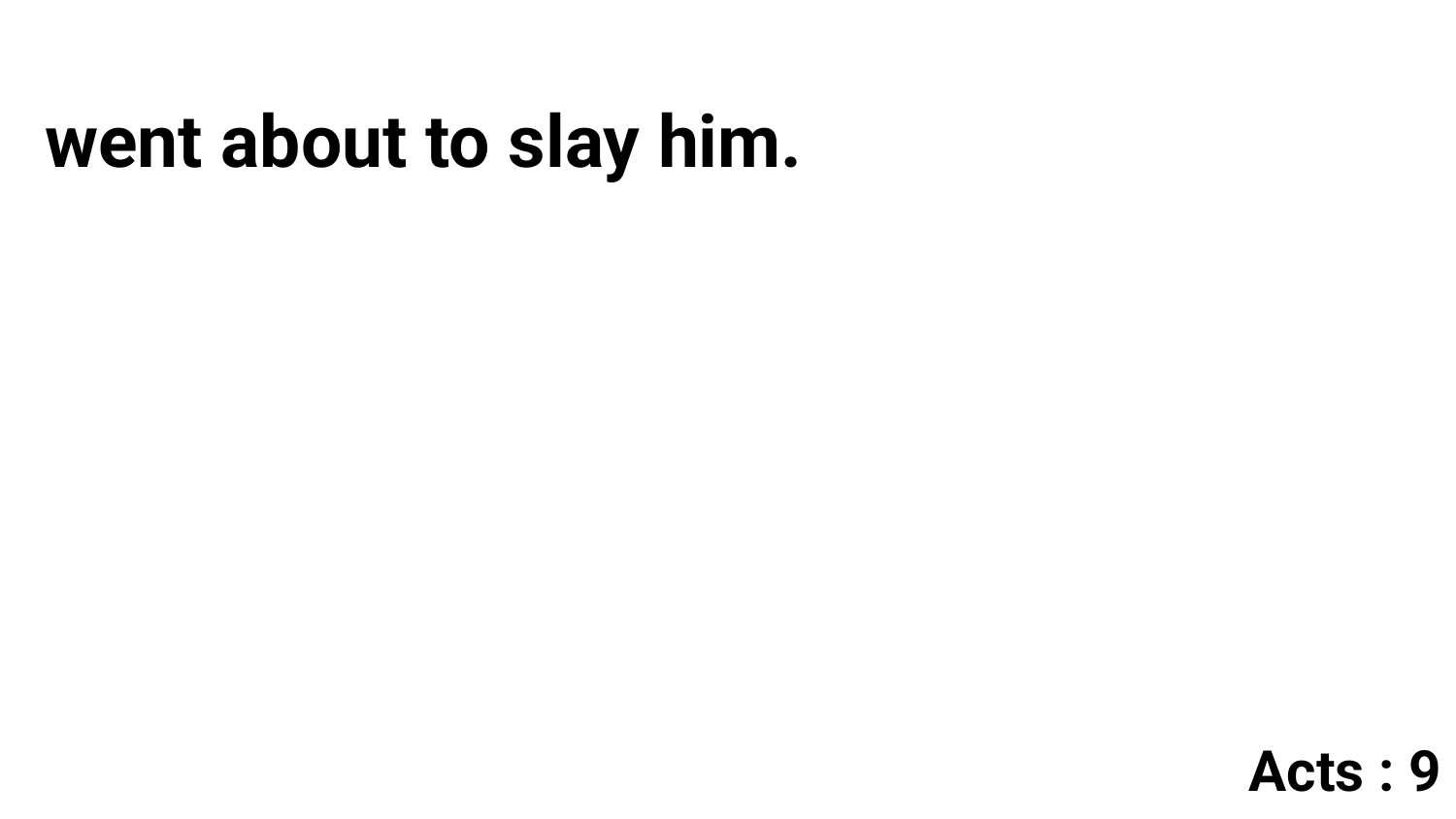

went about to slay him.
Acts : 9